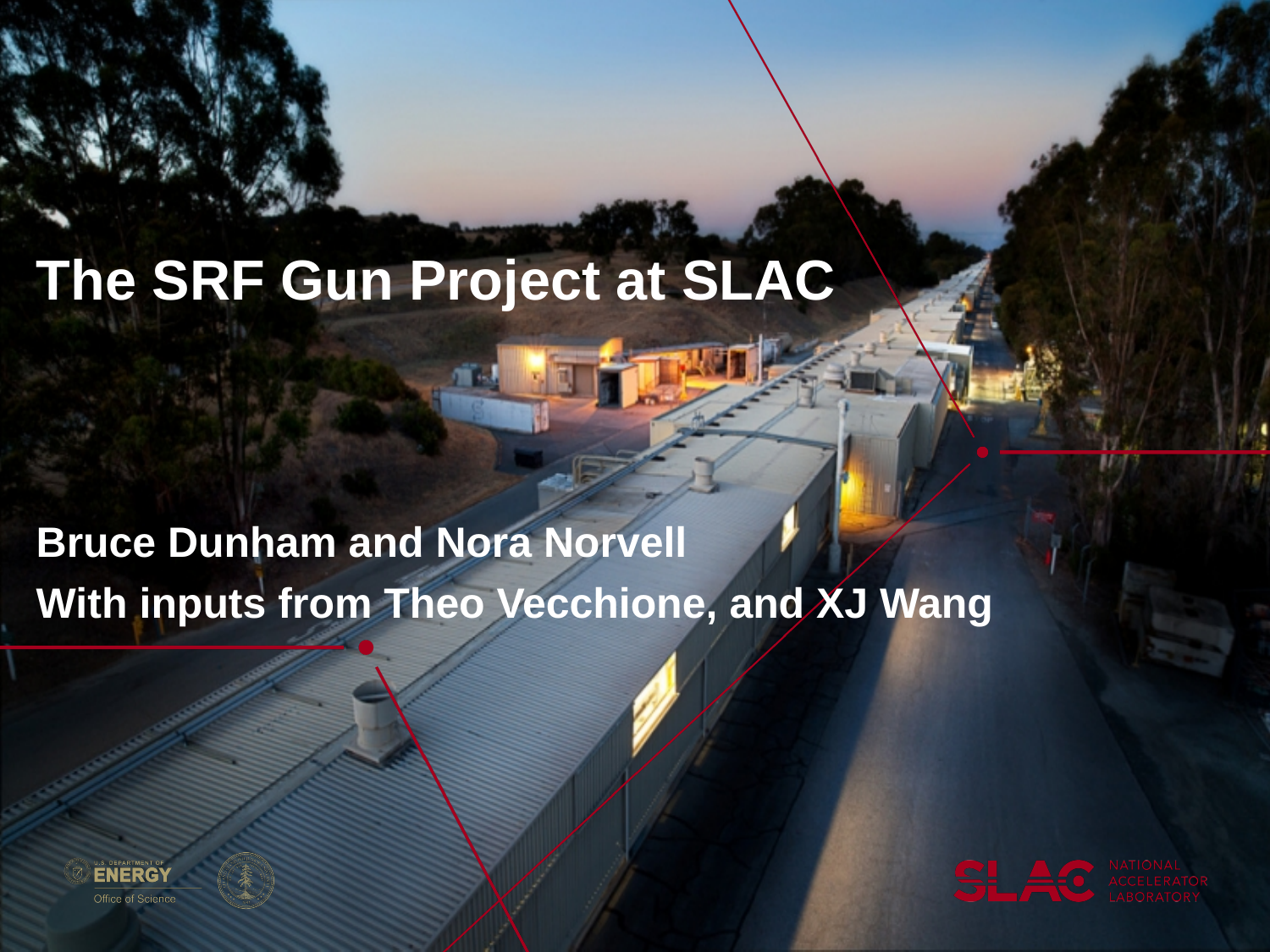

# The SRF Gun Project at SLAC
Bruce Dunham and Nora Norvell
With inputs from Theo Vecchione, and XJ Wang